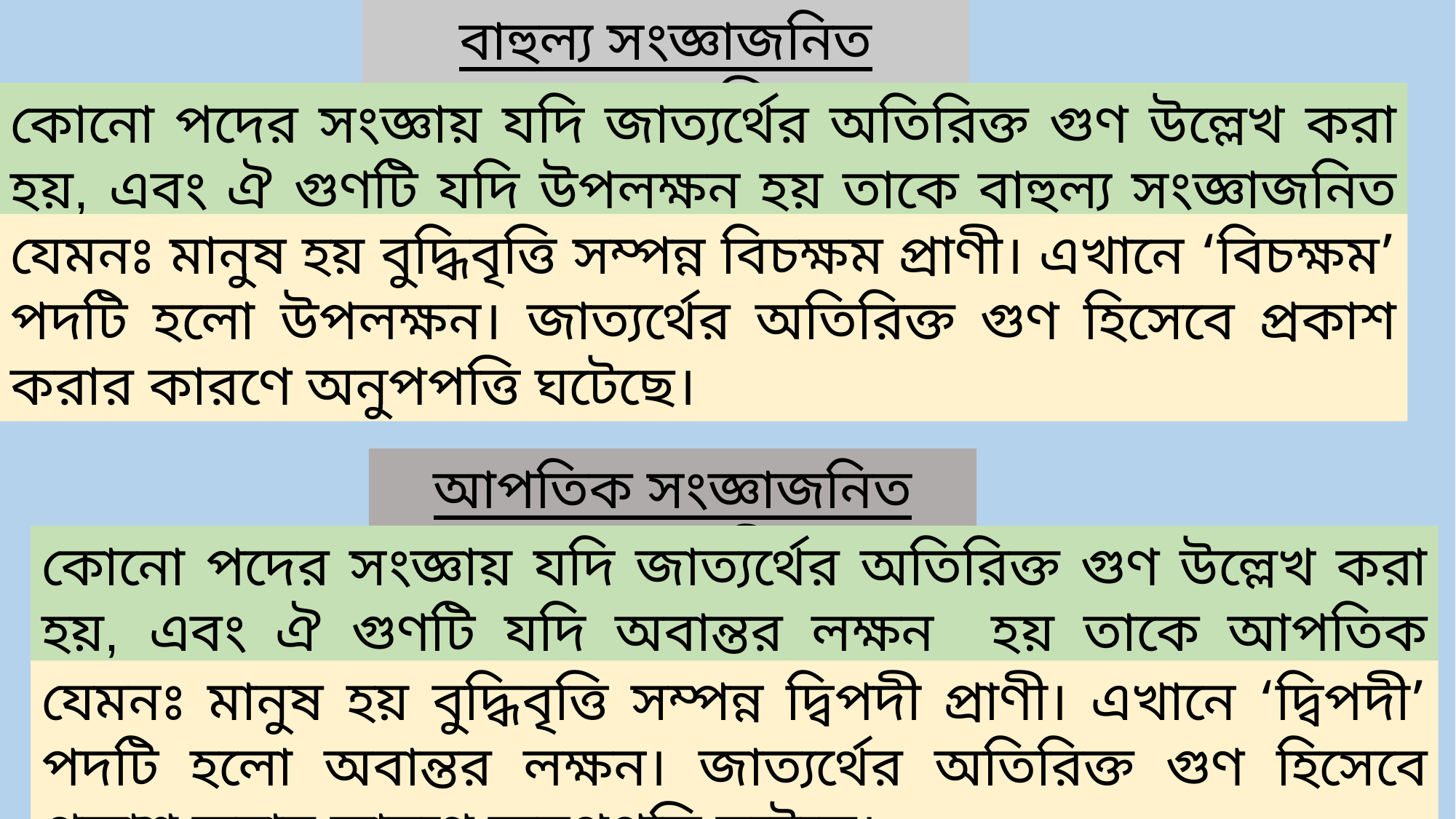

বাহুল্য সংজ্ঞাজনিত অনুপপত্তি
কোনো পদের সংজ্ঞায় যদি জাত্যর্থের অতিরিক্ত গুণ উল্লেখ করা হয়, এবং ঐ গুণটি যদি উপলক্ষন হয় তাকে বাহুল্য সংজ্ঞাজনিত অনুপপত্তি বলে।
যেমনঃ মানুষ হয় বুদ্ধিবৃত্তি সম্পন্ন বিচক্ষম প্রাণী। এখানে ‘বিচক্ষম’ পদটি হলো উপলক্ষন। জাত্যর্থের অতিরিক্ত গুণ হিসেবে প্রকাশ করার কারণে অনুপপত্তি ঘটেছে।
আপতিক সংজ্ঞাজনিত অনুপপত্তি
কোনো পদের সংজ্ঞায় যদি জাত্যর্থের অতিরিক্ত গুণ উল্লেখ করা হয়, এবং ঐ গুণটি যদি অবান্তর লক্ষন  হয় তাকে আপতিক সংজ্ঞাজনিত অনুপপত্তি বলে।
যেমনঃ মানুষ হয় বুদ্ধিবৃত্তি সম্পন্ন দ্বিপদী প্রাণী। এখানে ‘দ্বিপদী’ পদটি হলো অবান্তর লক্ষন। জাত্যর্থের অতিরিক্ত গুণ হিসেবে প্রকাশ করার কারণে অনুপপত্তি ঘটেছে।